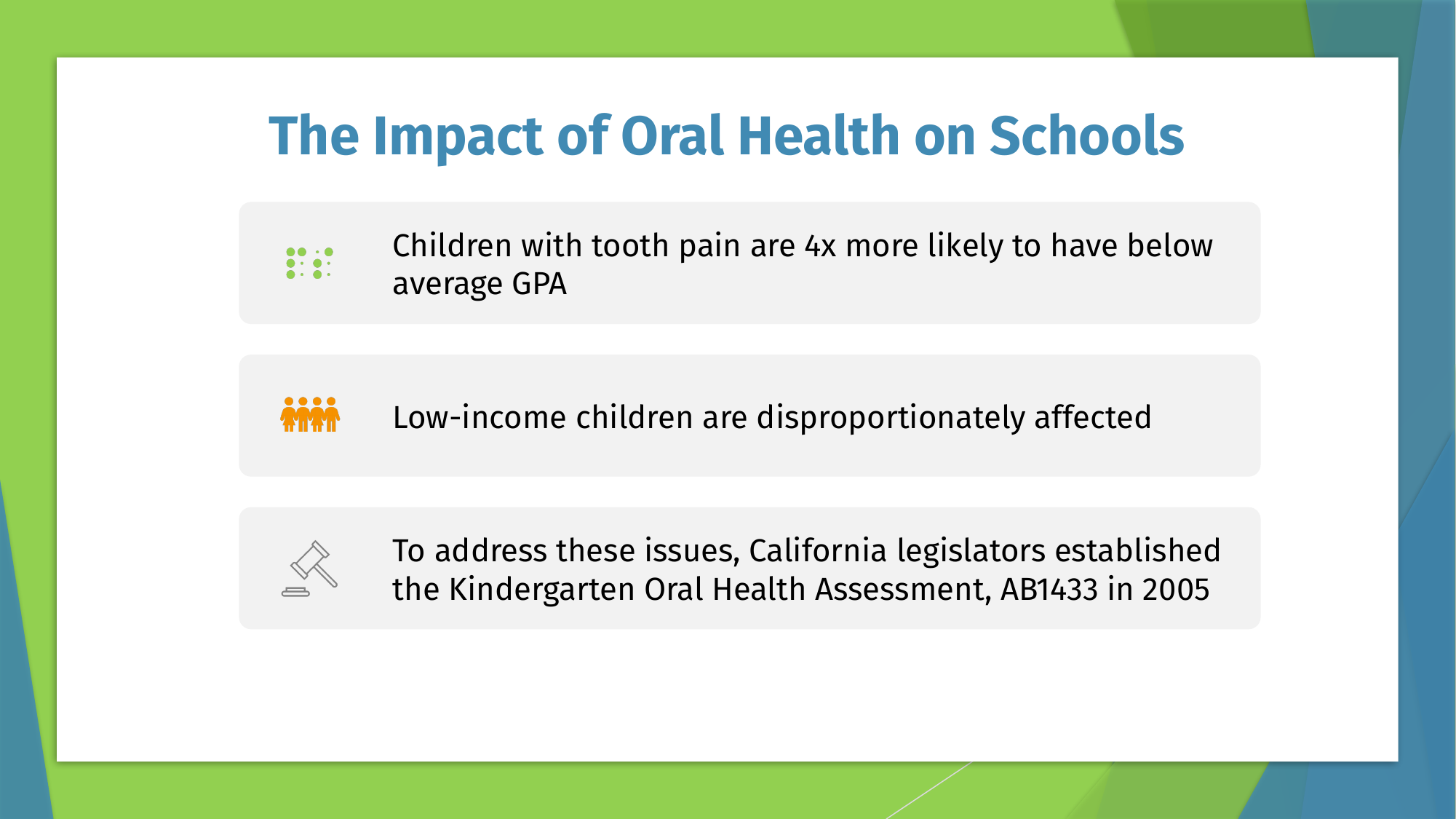

# The Impact of Oral Health on Schools
Children with tooth pain are 4x more likely to have below average GPA
Low-income children are disproportionately affected
To address these issues, California legislators established the Kindergarten Oral Health Assessment, AB1433 in 2005